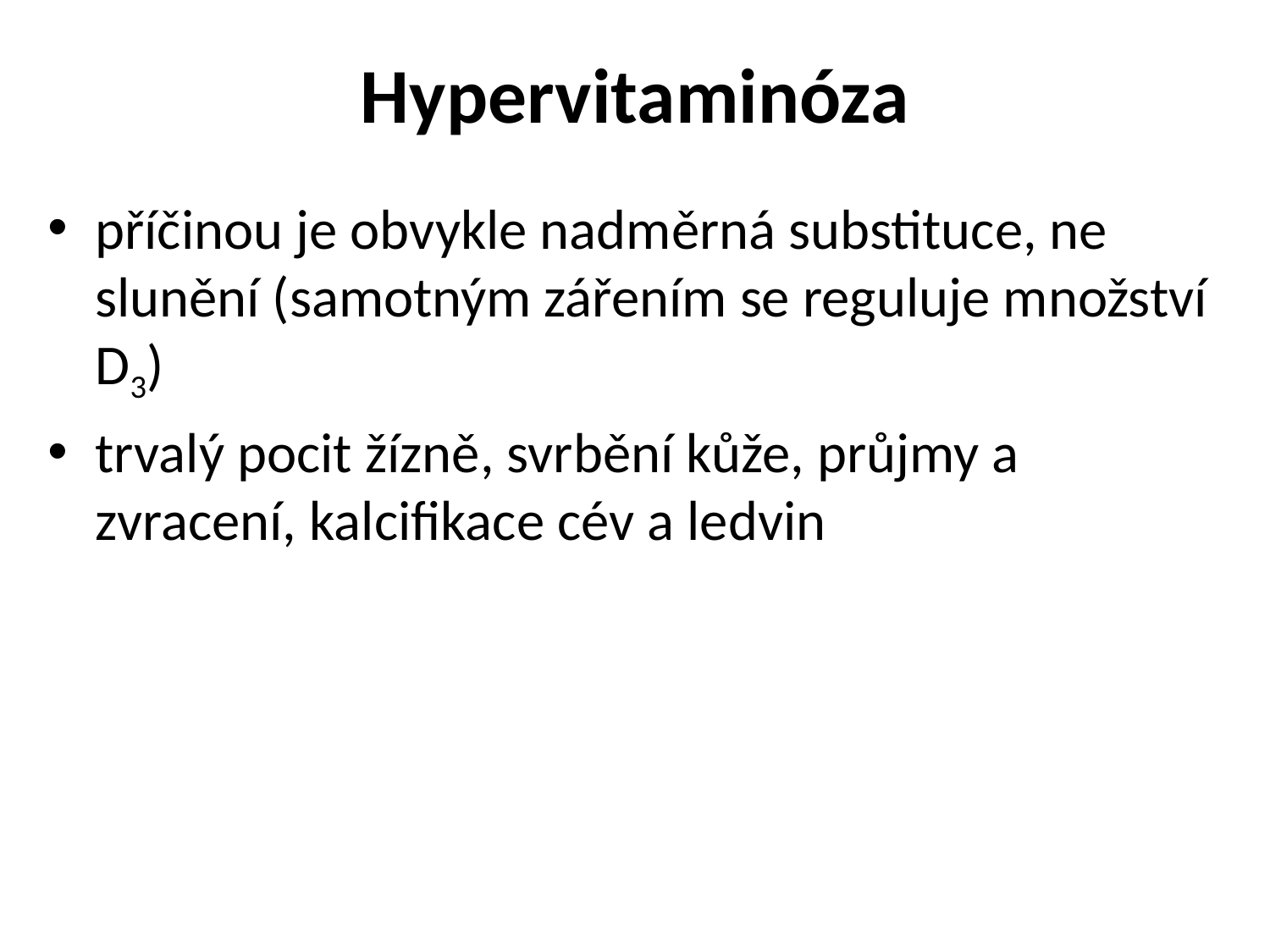

# Hypervitaminóza
příčinou je obvykle nadměrná substituce, ne slunění (samotným zářením se reguluje množství D3)
trvalý pocit žízně, svrbění kůže, průjmy a zvracení, kalcifikace cév a ledvin